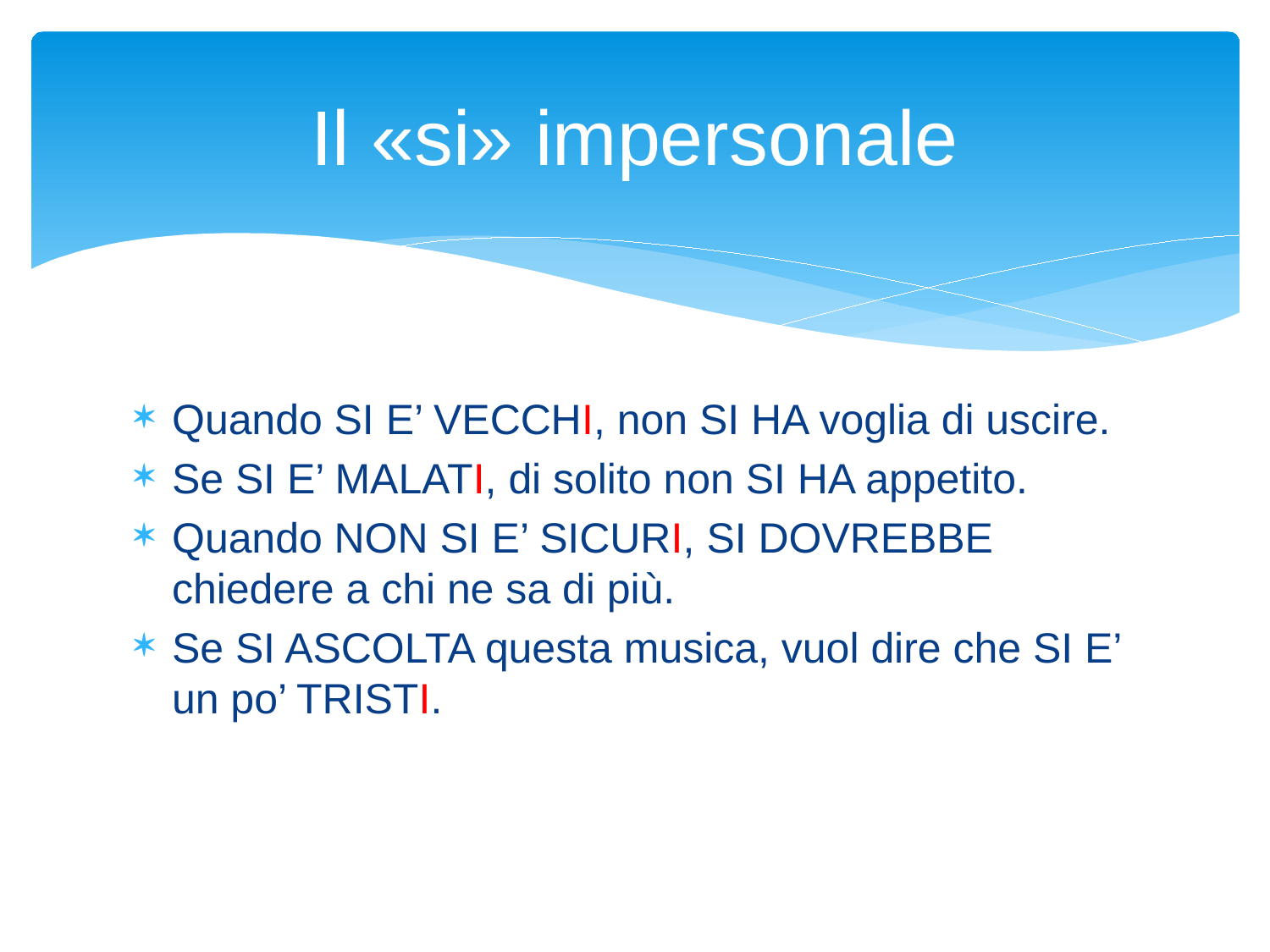

# Il «si» impersonale
Quando SI E’ VECCHI, non SI HA voglia di uscire.
Se SI E’ MALATI, di solito non SI HA appetito.
Quando NON SI E’ SICURI, SI DOVREBBE chiedere a chi ne sa di più.
Se SI ASCOLTA questa musica, vuol dire che SI E’ un po’ TRISTI.